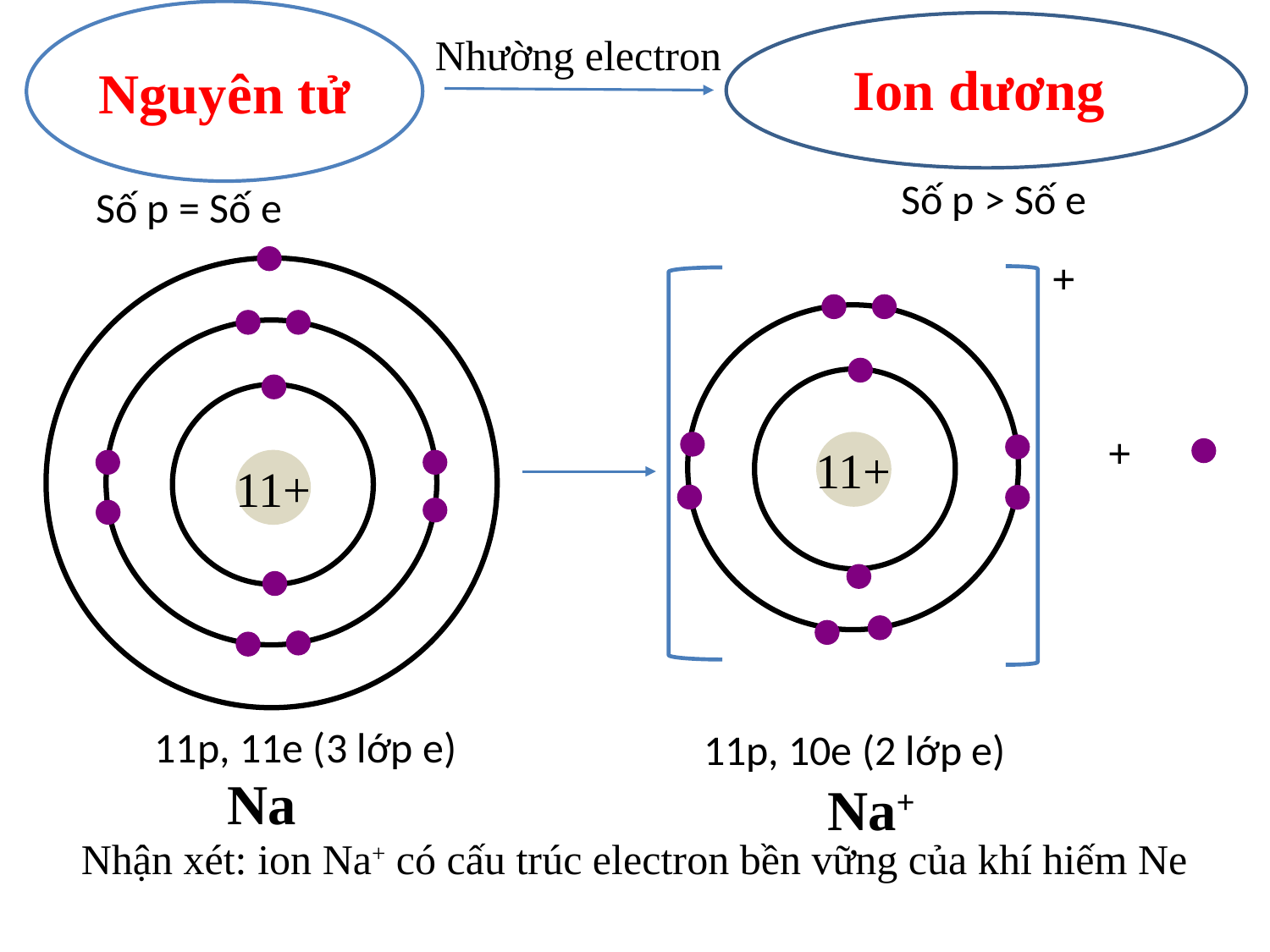

Nguyên tử

Nhường electron
Ion dương
Số p > Số e
Số p = Số e
+

11+

11+

+

11p, 11e (3 lớp e)
11p, 10e (2 lớp e)
Na
Na+
Nhận xét: ion Na+ có cấu trúc electron bền vững của khí hiếm Ne